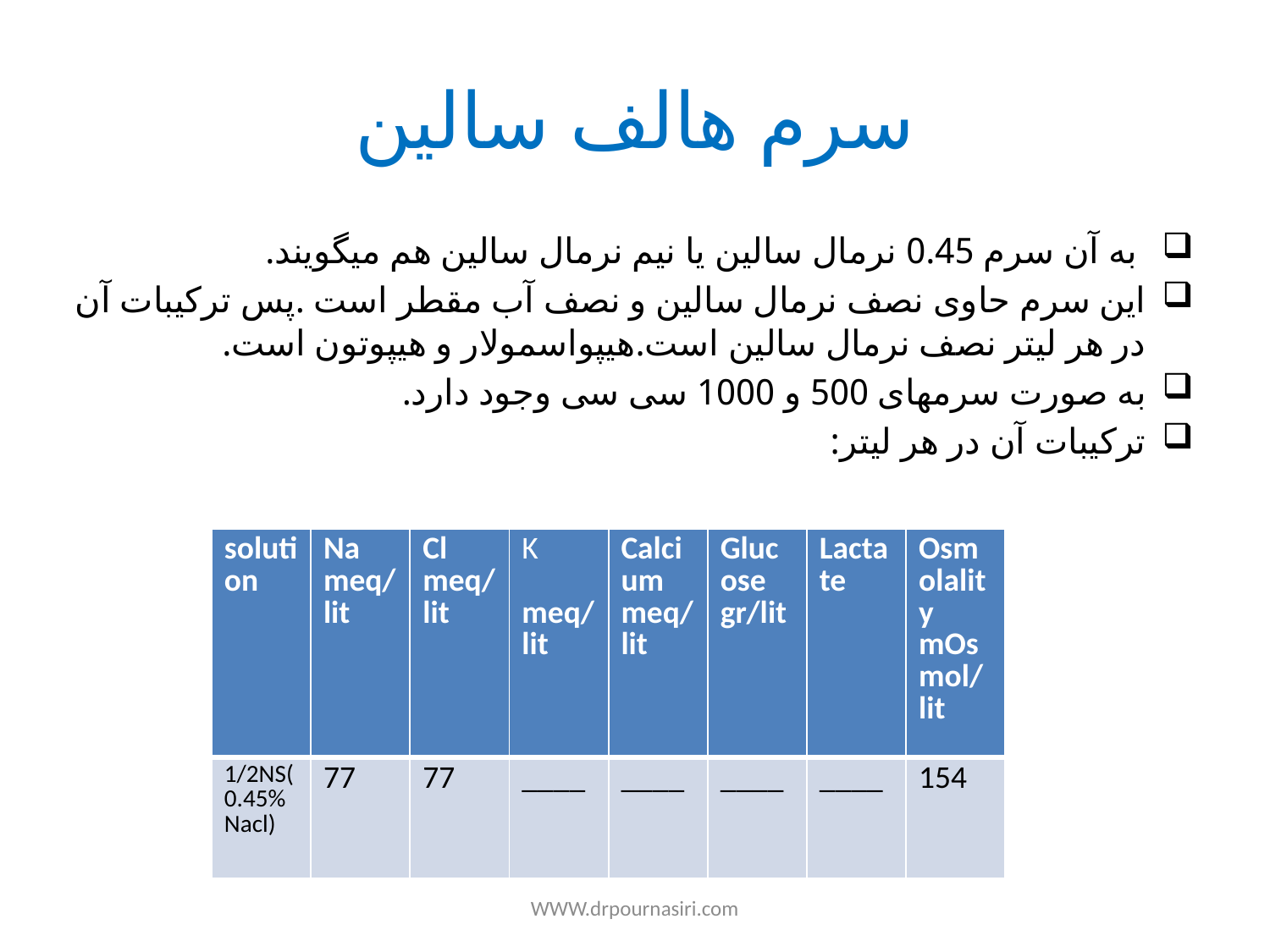

# سرم هالف سالین
 به آن سرم 0.45 نرمال سالین یا نیم نرمال سالین هم میگویند.
این سرم حاوی نصف نرمال سالین و نصف آب مقطر است .پس ترکیبات آن در هر لیتر نصف نرمال سالین است.هیپواسمولار و هیپوتون است.
به صورت سرمهای 500 و 1000 سی سی وجود دارد.
ترکیبات آن در هر لیتر:

| solution | Na meq/lit | Cl meq/lit | K meq/lit | Calcium meq/lit | Glucose gr/lit | Lactate | Osmolality mOsmol/lit |
| --- | --- | --- | --- | --- | --- | --- | --- |
| 1/2NS(0.45%Nacl) | 77 | 77 | \_\_\_\_ | \_\_\_\_ | \_\_\_\_ | \_\_\_\_ | 154 |
WWW.drpournasiri.com